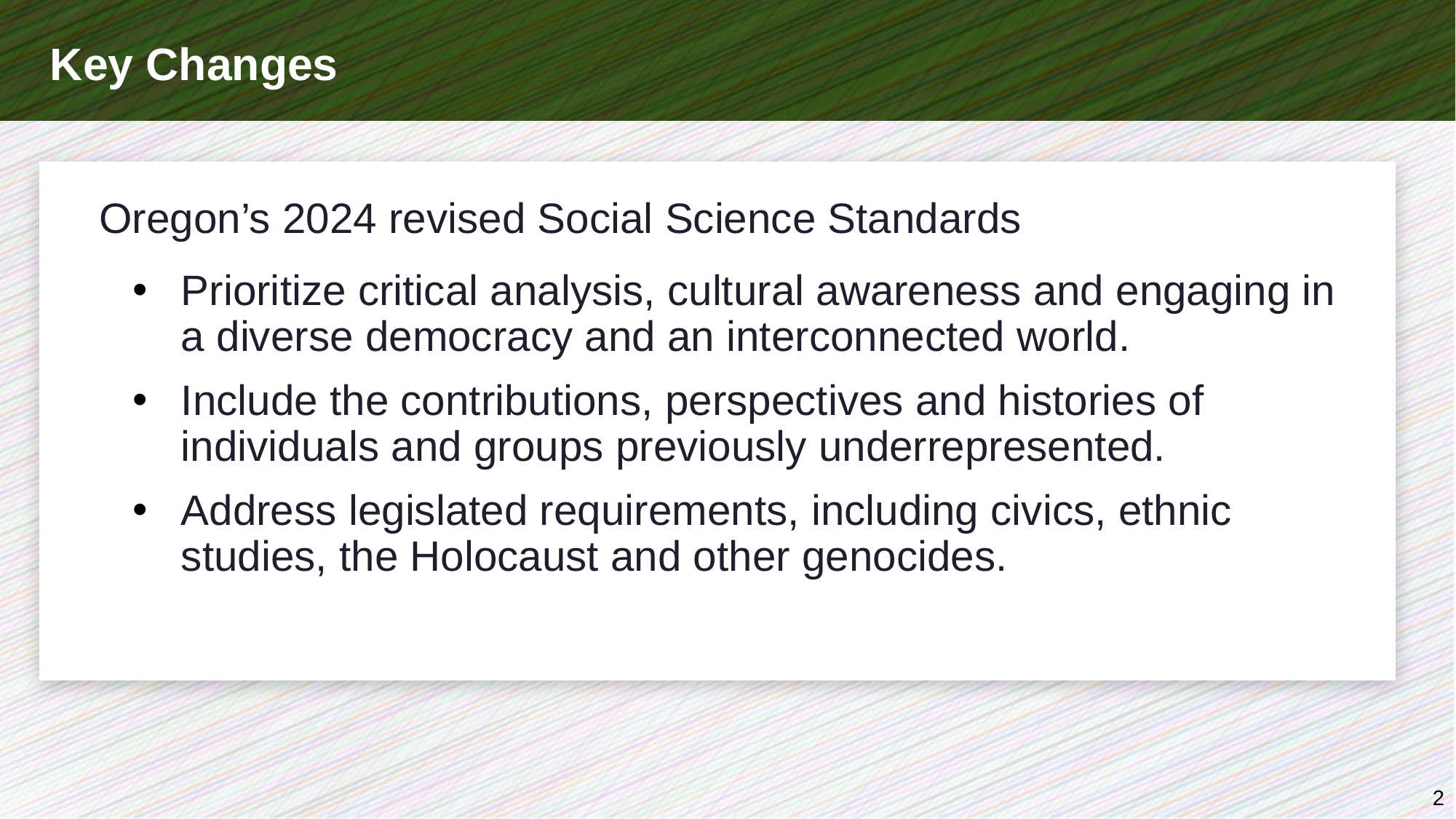

# Key Changes
Oregon’s 2024 revised Social Science Standards
Prioritize critical analysis, cultural awareness and engaging in a diverse democracy and an interconnected world.
Include the contributions, perspectives and histories of individuals and groups previously underrepresented.
Address legislated requirements, including civics, ethnic studies, the Holocaust and other genocides.
2